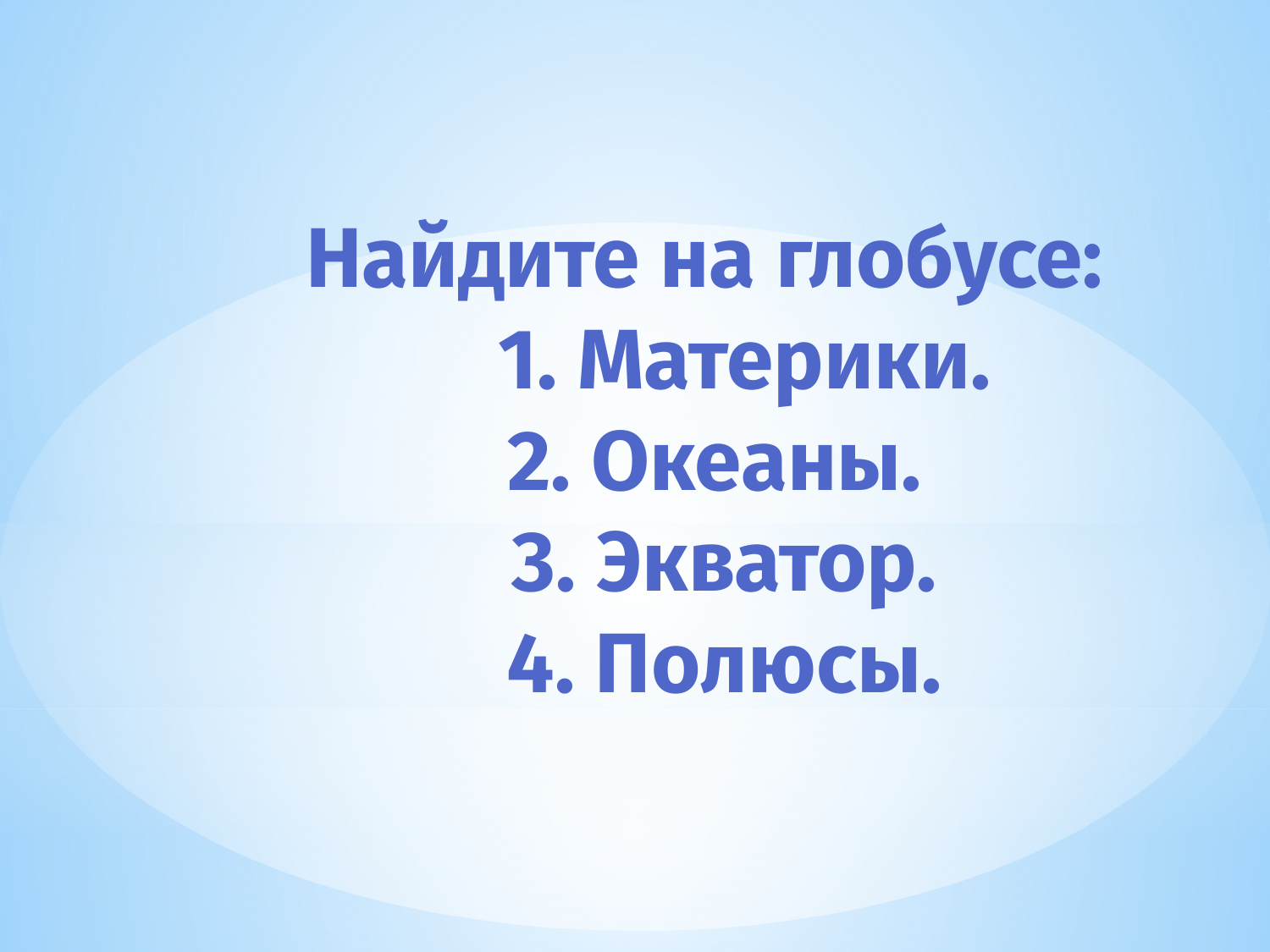

# Найдите на глобусе: 1. Материки. 2. Океаны. 3. Экватор. 4. Полюсы.